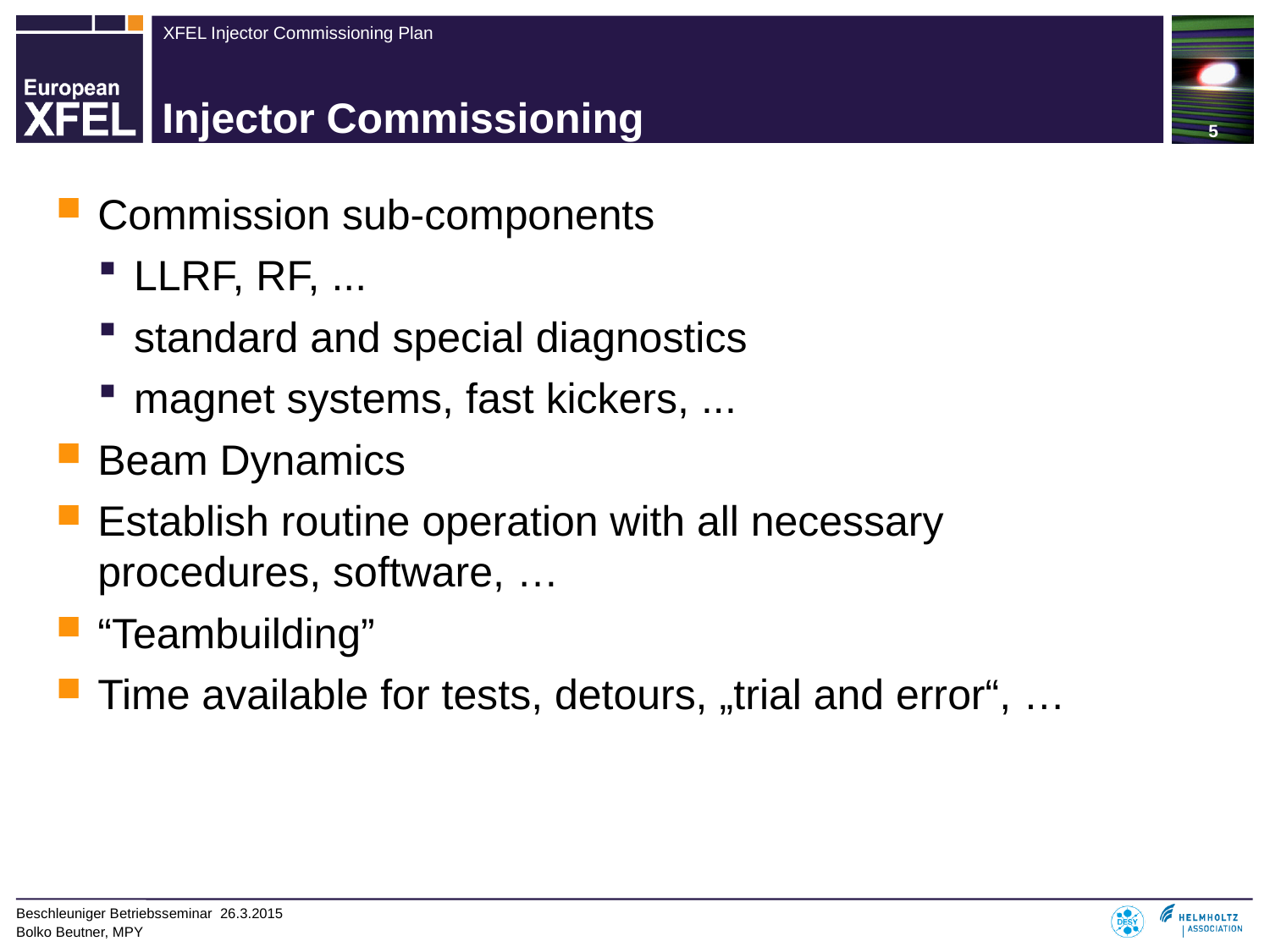

# Injector Commissioning
Commission sub-components
LLRF, RF, ...
standard and special diagnostics
magnet systems, fast kickers, ...
Beam Dynamics
Establish routine operation with all necessary procedures, software, …
“Teambuilding”
Time available for tests, detours, „trial and error“, …